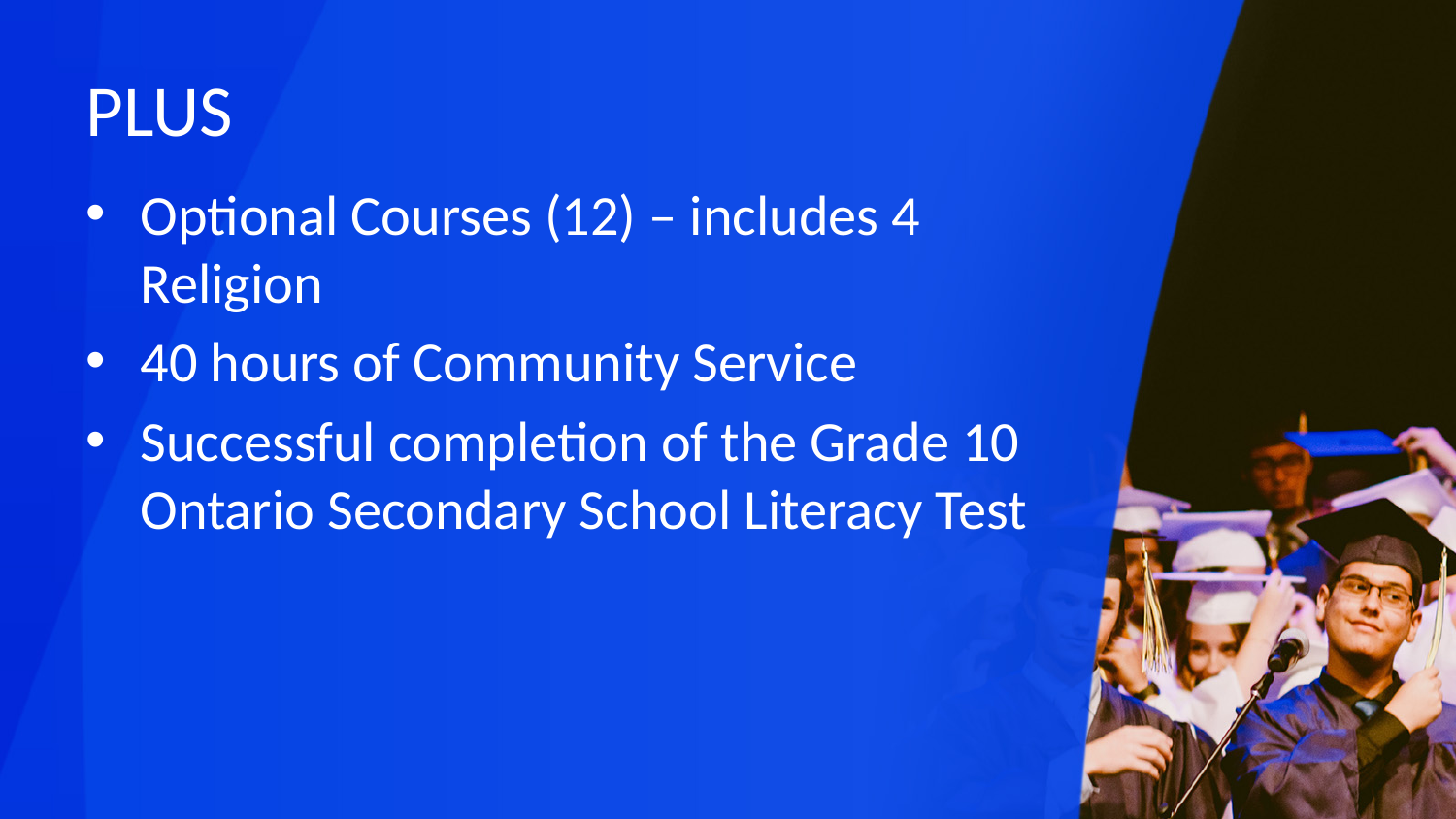

# PLUS
Optional Courses (12) – includes 4 Religion
40 hours of Community Service
Successful completion of the Grade 10 Ontario Secondary School Literacy Test